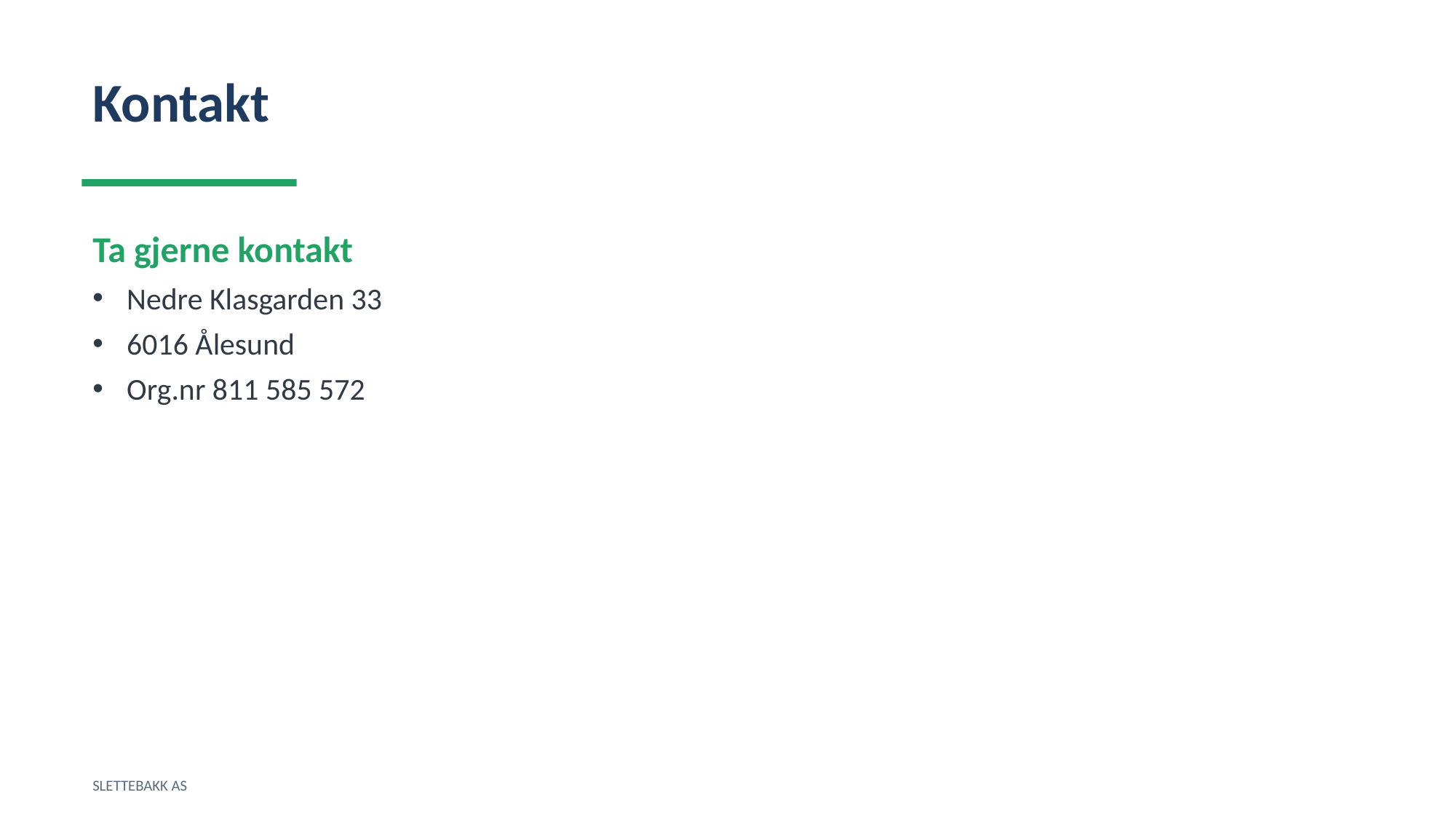

Kontakt

Ta gjerne kontakt
Nedre Klasgarden 33
6016 Ålesund
Org.nr 811 585 572
SLETTEBAKK AS